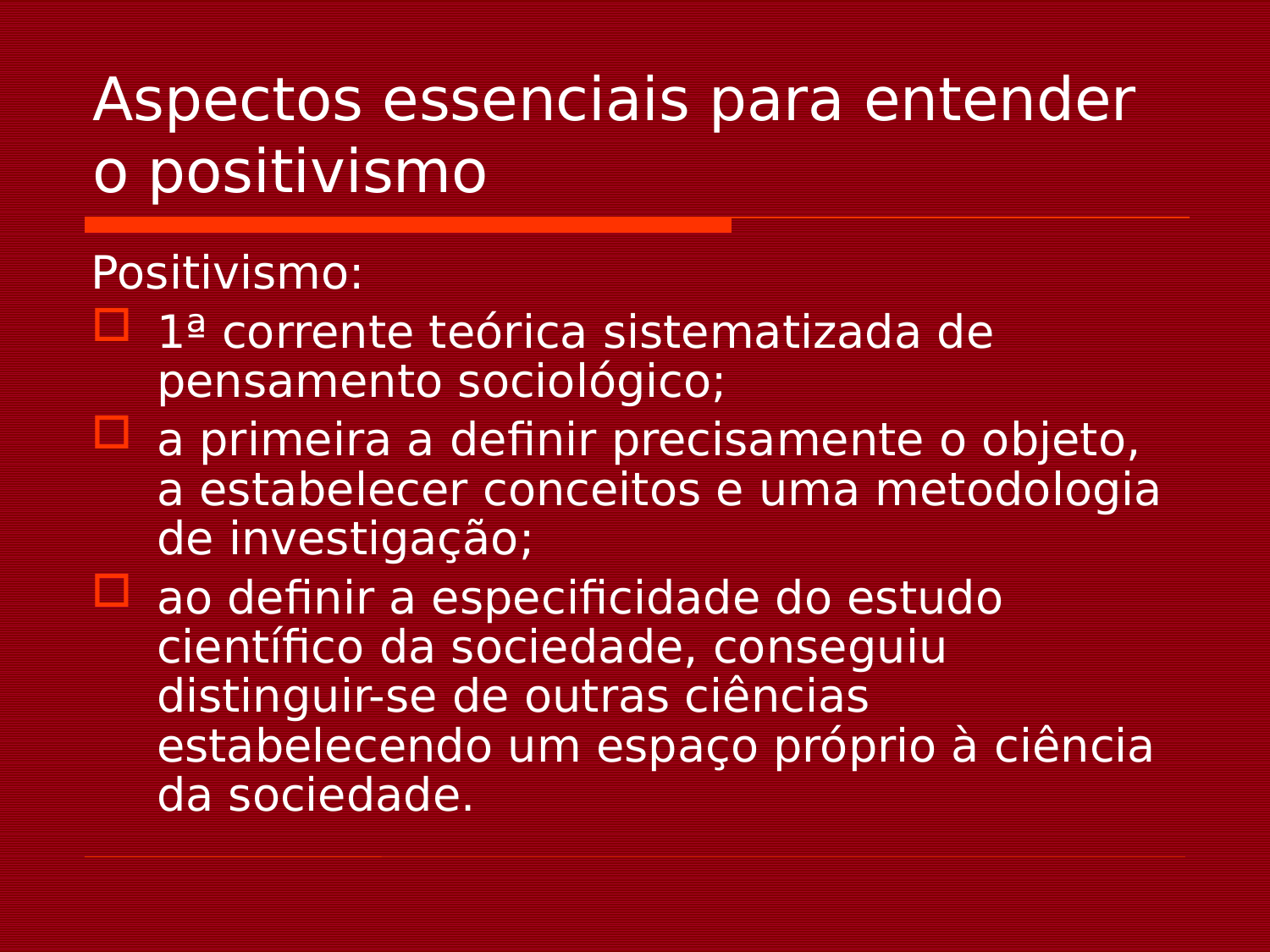

# Aspectos essenciais para entender o positivismo
Positivismo:
1ª corrente teórica sistematizada de pensamento sociológico;
a primeira a definir precisamente o objeto, a estabelecer conceitos e uma metodologia de investigação;
ao definir a especificidade do estudo científico da sociedade, conseguiu distinguir-se de outras ciências estabelecendo um espaço próprio à ciência da sociedade.